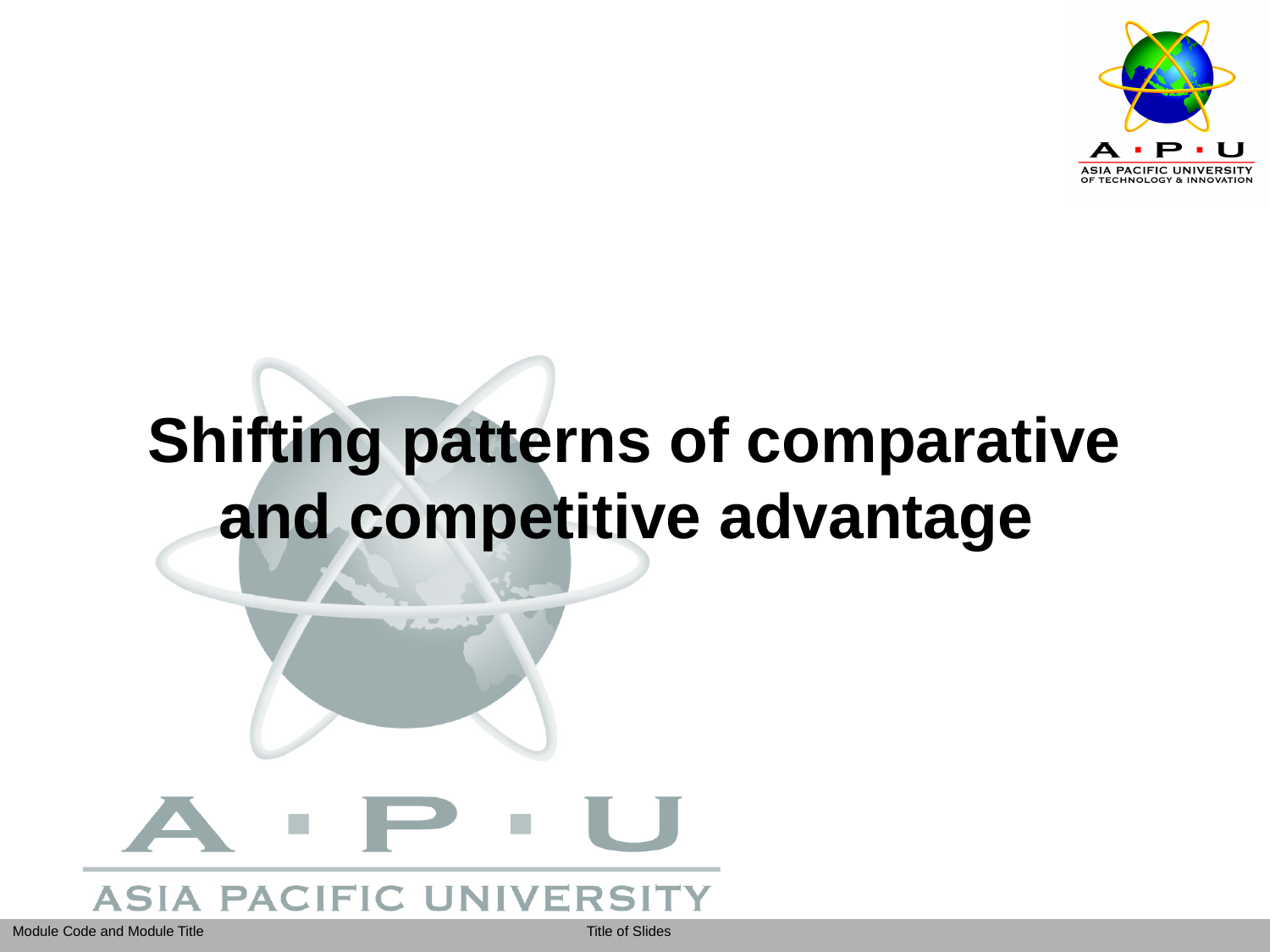

Shifting patterns of comparative
and competitive advantage